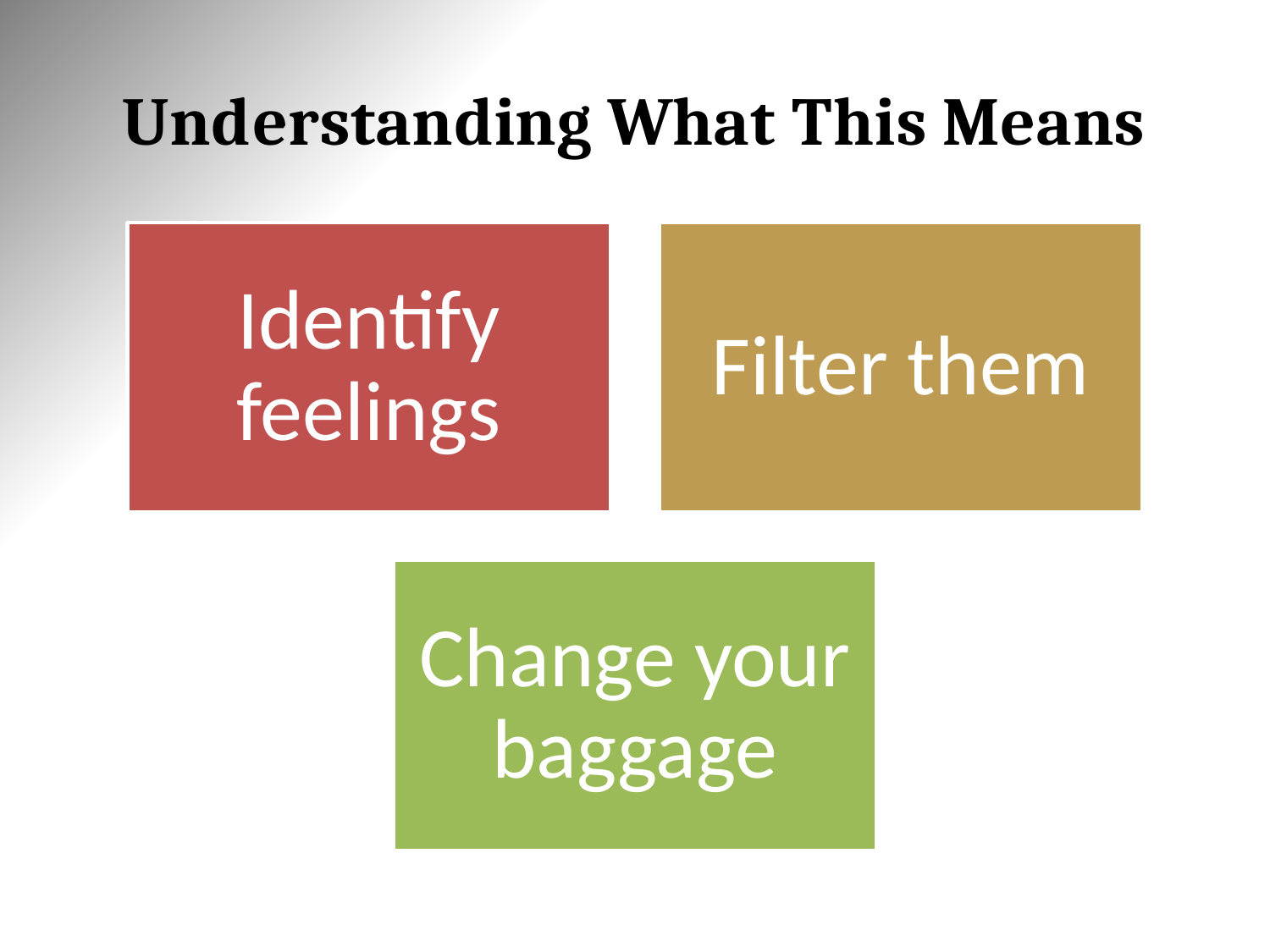

# Understanding What This Means
Identify feelings
Filter them
Change your baggage